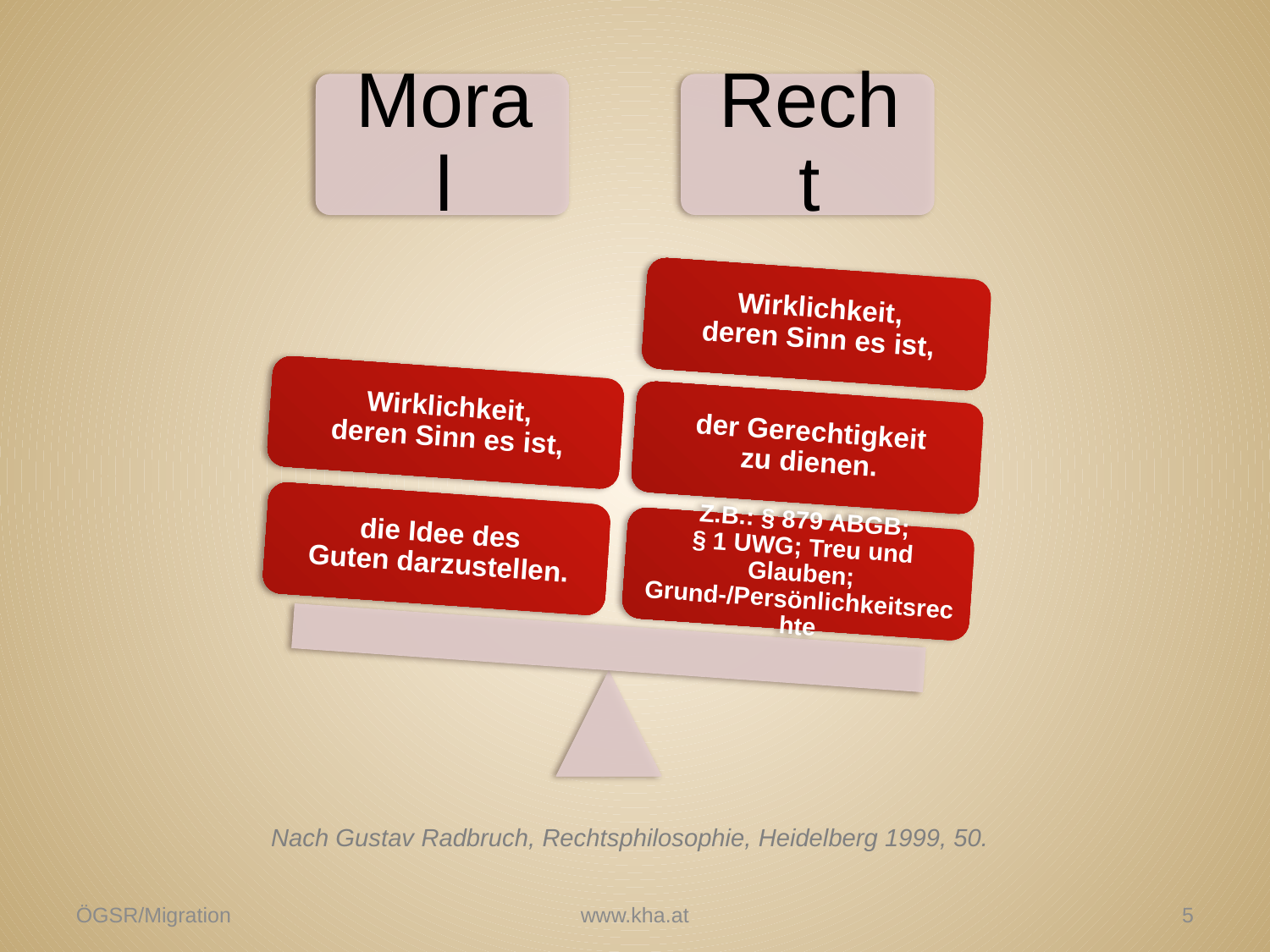

Moral
Recht
Z.B.: § 879 ABGB;
§ 1 UWG; Treu und Glauben;
Grund-/Persönlichkeitsrechte
der Gerechtigkeit
zu dienen.
Wirklichkeit,
deren Sinn es ist,
die Idee des
Guten darzustellen.
Wirklichkeit,
deren Sinn es ist,
Nach Gustav Radbruch, Rechtsphilosophie, Heidelberg 1999, 50.
ÖGSR/Migration
www.kha.at
5